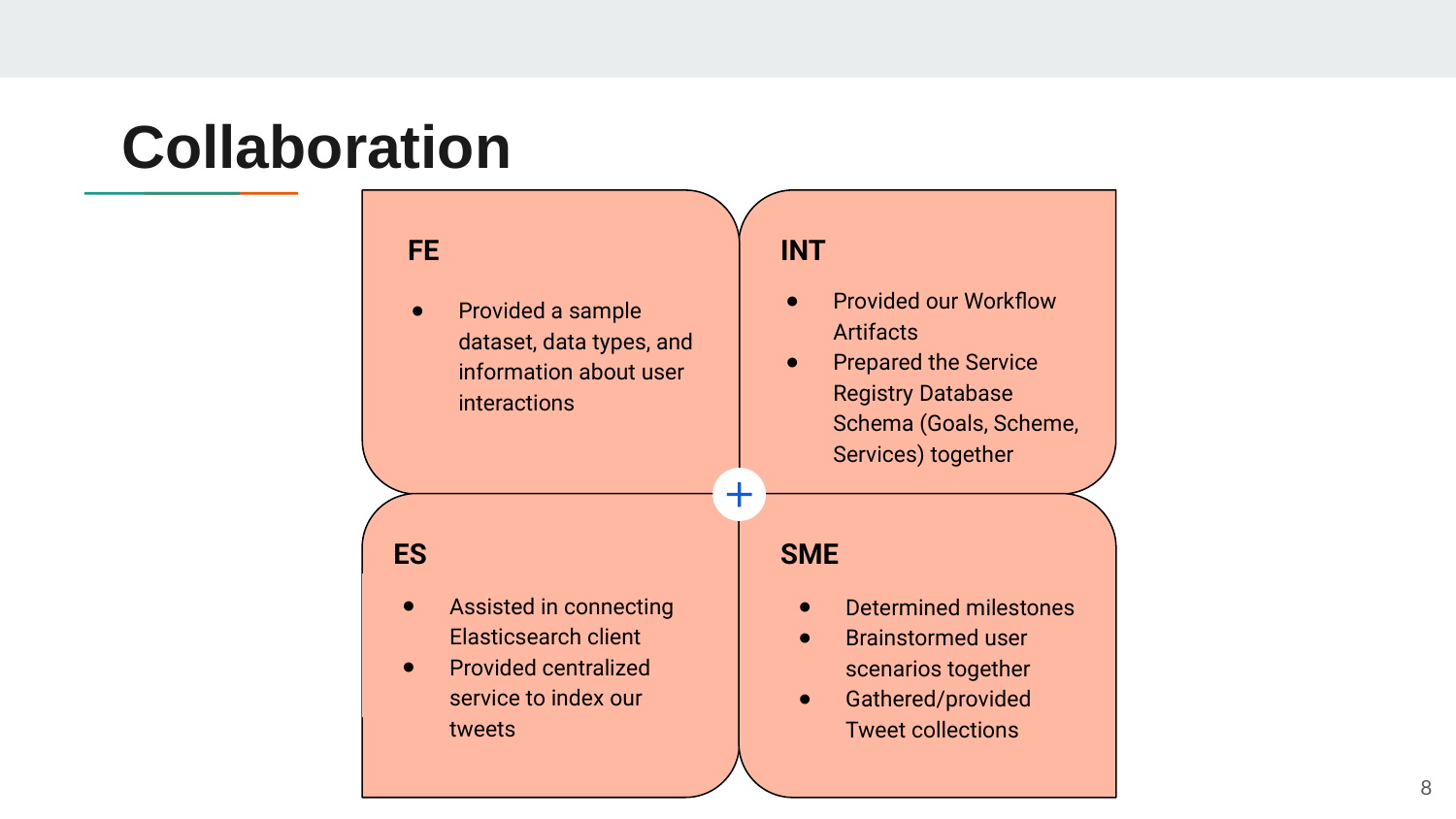

# Collaboration

INT
Provided our Workflow Artifacts
Prepared the Service Registry Database Schema (Goals, Scheme, Services) together

FE
Provided a sample dataset, data types, and information about user interactions

SME
Determined milestones
Brainstormed user scenarios together
Gathered/provided Tweet collections

ES
Assisted in connecting Elasticsearch client
Provided centralized service to index our tweets
8